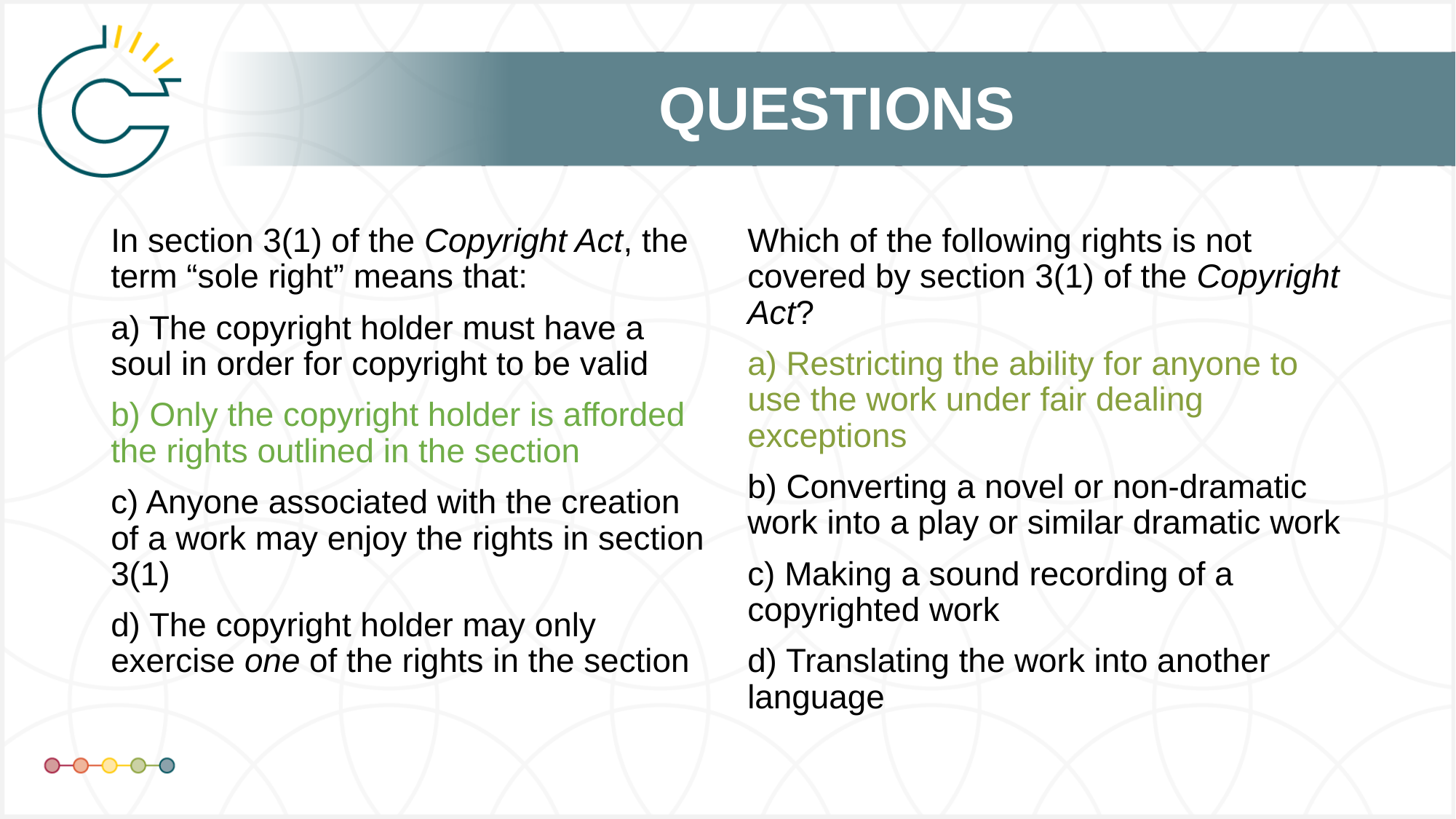

In section 3(1) of the Copyright Act, the term “sole right” means that:
a) The copyright holder must have a soul in order for copyright to be valid
b) Only the copyright holder is afforded the rights outlined in the section
c) Anyone associated with the creation of a work may enjoy the rights in section 3(1)
d) The copyright holder may only exercise one of the rights in the section
Which of the following rights is not covered by section 3(1) of the Copyright Act?
a) Restricting the ability for anyone to use the work under fair dealing exceptions
b) Converting a novel or non-dramatic work into a play or similar dramatic work
c) Making a sound recording of a copyrighted work
d) Translating the work into another language